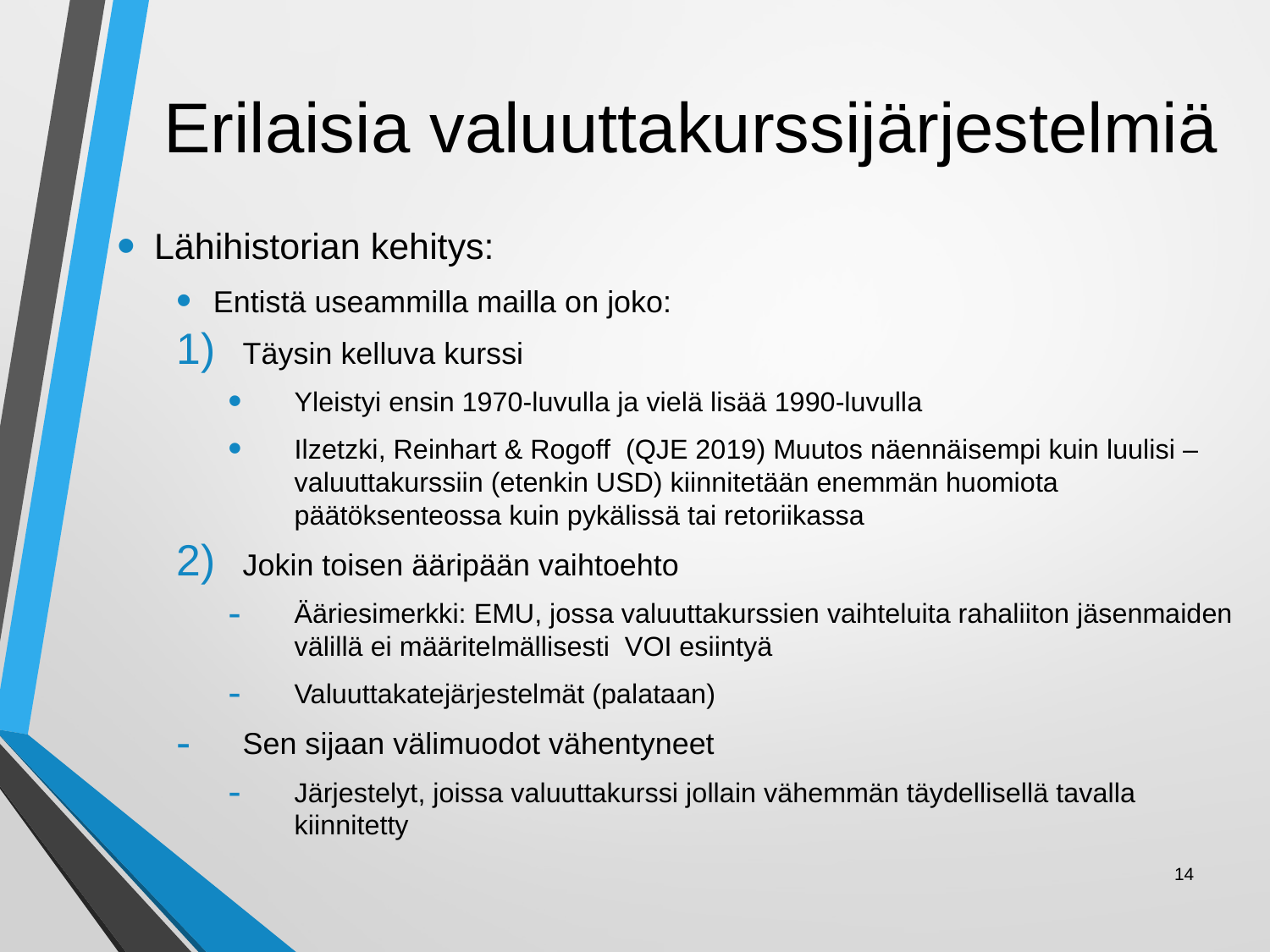

# Erilaisia valuuttakurssijärjestelmiä
Lähihistorian kehitys:
Entistä useammilla mailla on joko:
Täysin kelluva kurssi
Yleistyi ensin 1970-luvulla ja vielä lisää 1990-luvulla
Ilzetzki, Reinhart & Rogoff  (QJE 2019) Muutos näennäisempi kuin luulisi – valuuttakurssiin (etenkin USD) kiinnitetään enemmän huomiota päätöksenteossa kuin pykälissä tai retoriikassa
Jokin toisen ääripään vaihtoehto
Ääriesimerkki: EMU, jossa valuuttakurssien vaihteluita rahaliiton jäsenmaiden välillä ei määritelmällisesti  VOI esiintyä
Valuuttakatejärjestelmät (palataan)
Sen sijaan välimuodot vähentyneet
Järjestelyt, joissa valuuttakurssi jollain vähemmän täydellisellä tavalla kiinnitetty

14